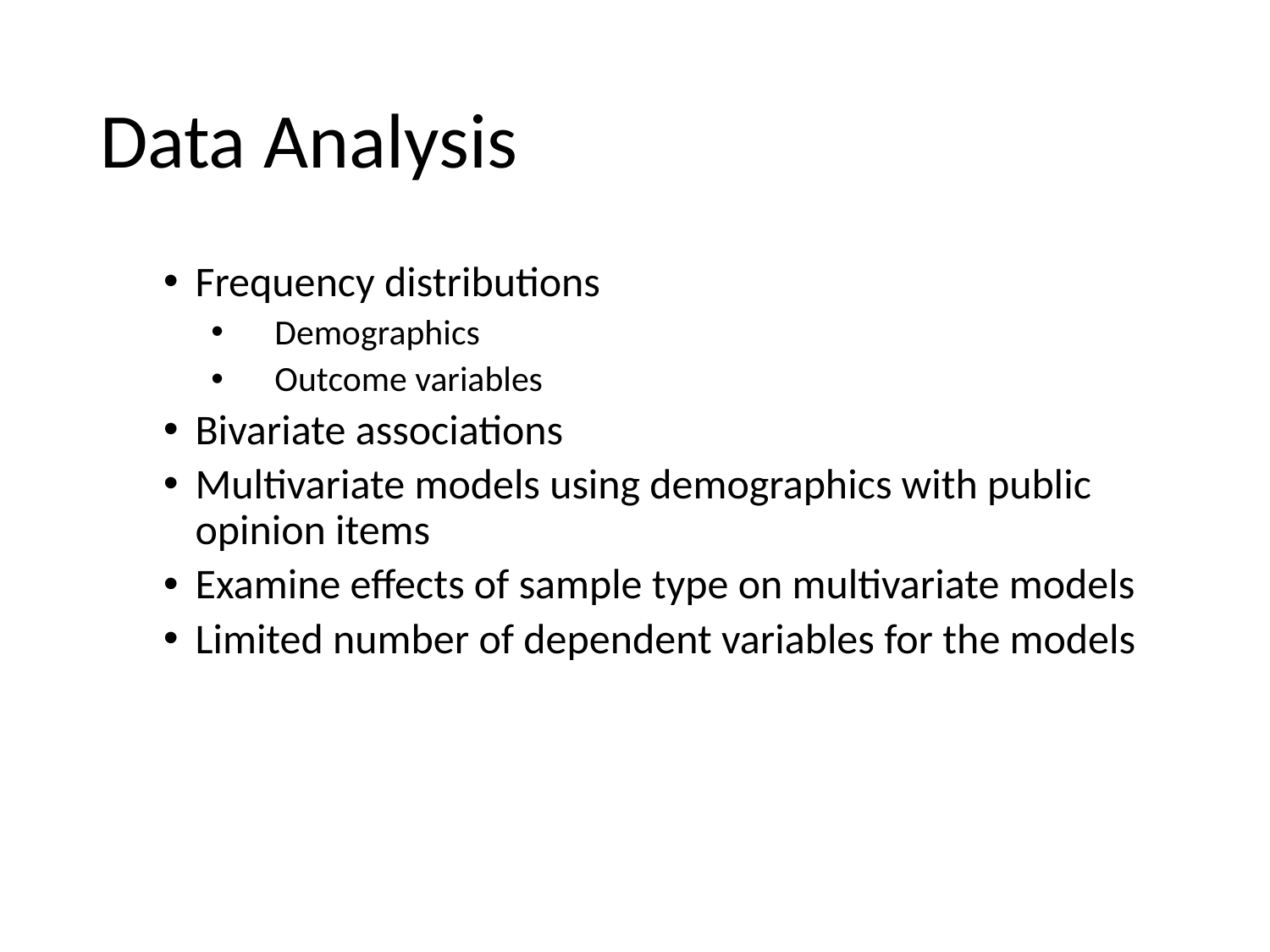

# Data Analysis
Frequency distributions
Demographics
Outcome variables
Bivariate associations
Multivariate models using demographics with public opinion items
Examine effects of sample type on multivariate models
Limited number of dependent variables for the models